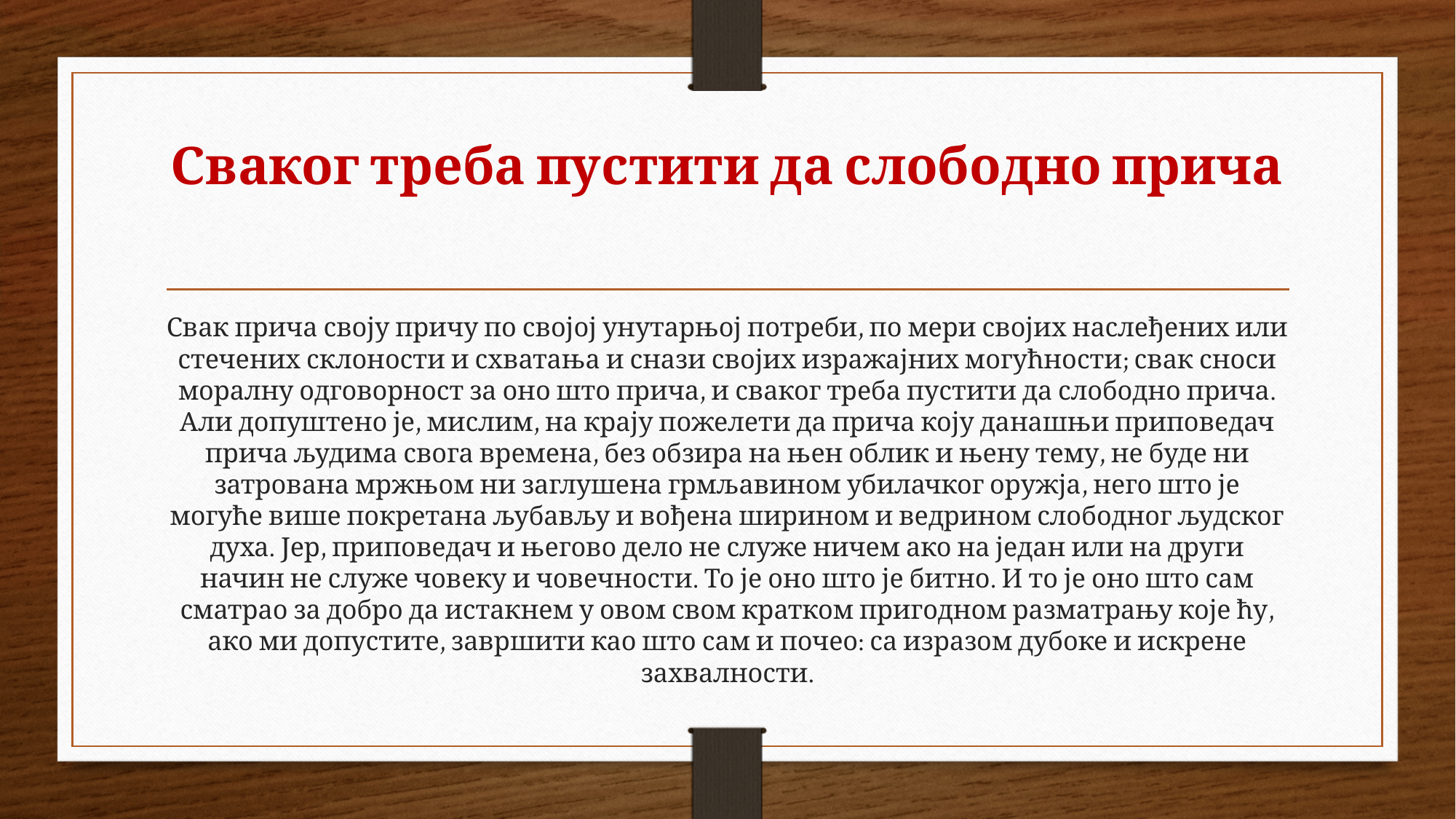

# Сваког треба пустити да слободно прича
Свак прича своју причу по својој унутарњој потреби, по мери својих наслеђених или стечених склоности и схватања и снази својих изражајних могућности; свак сноси моралну одговорност за оно што прича, и сваког треба пустити да слободно прича. Али допуштено је, мислим, на крају пожелети да прича коју данашњи приповедач прича људима свога времена, без обзира на њен облик и њену тему, не буде ни затрована мржњом ни заглушена грмљавином убилачког оружја, него што је могуће више покретана љубављу и вођена ширином и ведрином слободног људског духа. Јер, приповедач и његово дело не служе ничем ако на један или на други начин не служе човеку и човечности. То је оно што је битно. И то је оно што сам сматрао за добро да истакнем у овом свом кратком пригодном разматрању које ћу, ако ми допустите, завршити као што сам и почео: са изразом дубоке и искрене захвалности.